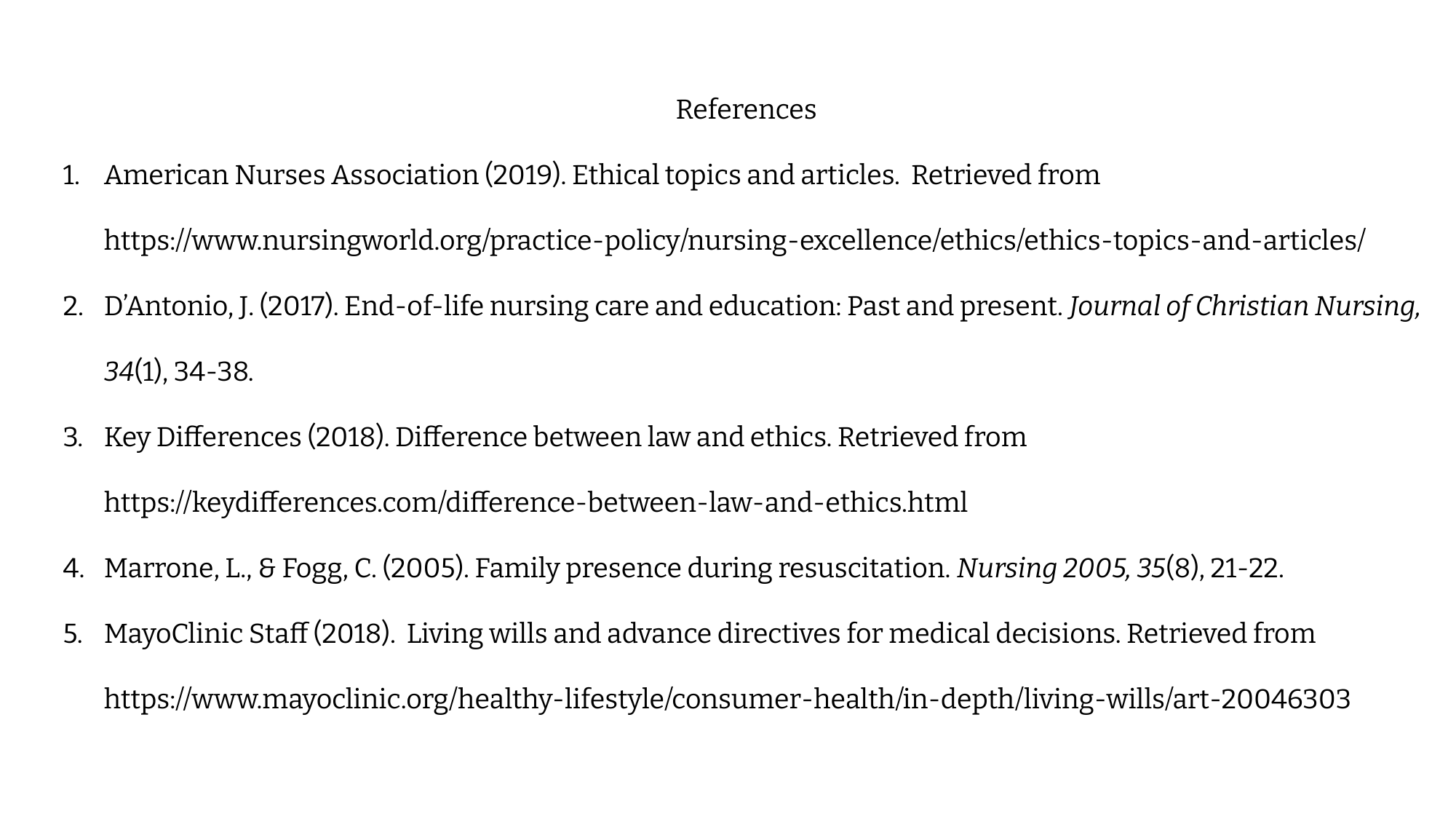

References
American Nurses Association (2019). Ethical topics and articles.  Retrieved from https://www.nursingworld.org/practice-policy/nursing-excellence/ethics/ethics-topics-and-articles/
D’Antonio, J. (2017). End-of-life nursing care and education: Past and present. Journal of Christian Nursing, 34(1), 34-38.
Key Differences (2018). Difference between law and ethics. Retrieved from https://keydifferences.com/difference-between-law-and-ethics.html
Marrone, L., & Fogg, C. (2005). Family presence during resuscitation. Nursing 2005, 35(8), 21-22.
MayoClinic Staff (2018).  Living wills and advance directives for medical decisions. Retrieved from https://www.mayoclinic.org/healthy-lifestyle/consumer-health/in-depth/living-wills/art-20046303